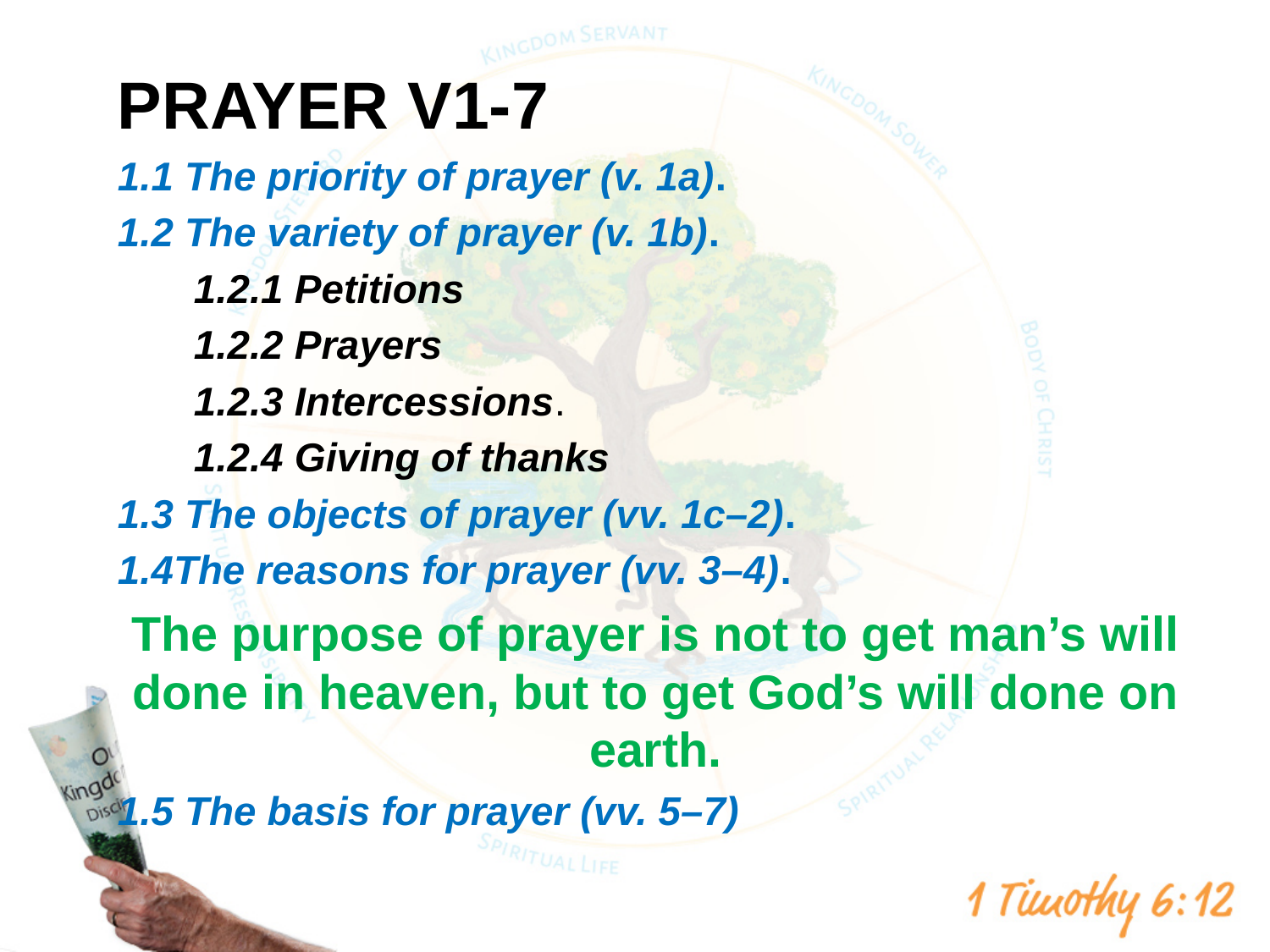

Prayer v1-7
1.1 The priority of prayer (v. 1a).
1.2 The variety of prayer (v. 1b).
	1.2.1 Petitions
	1.2.2 Prayers
	1.2.3 Intercessions.
	1.2.4 Giving of thanks
1.3 The objects of prayer (vv. 1c–2).
1.4The reasons for prayer (vv. 3–4).
The purpose of prayer is not to get man’s will done in heaven, but to get God’s will done on earth.
1.5 The basis for prayer (vv. 5–7)